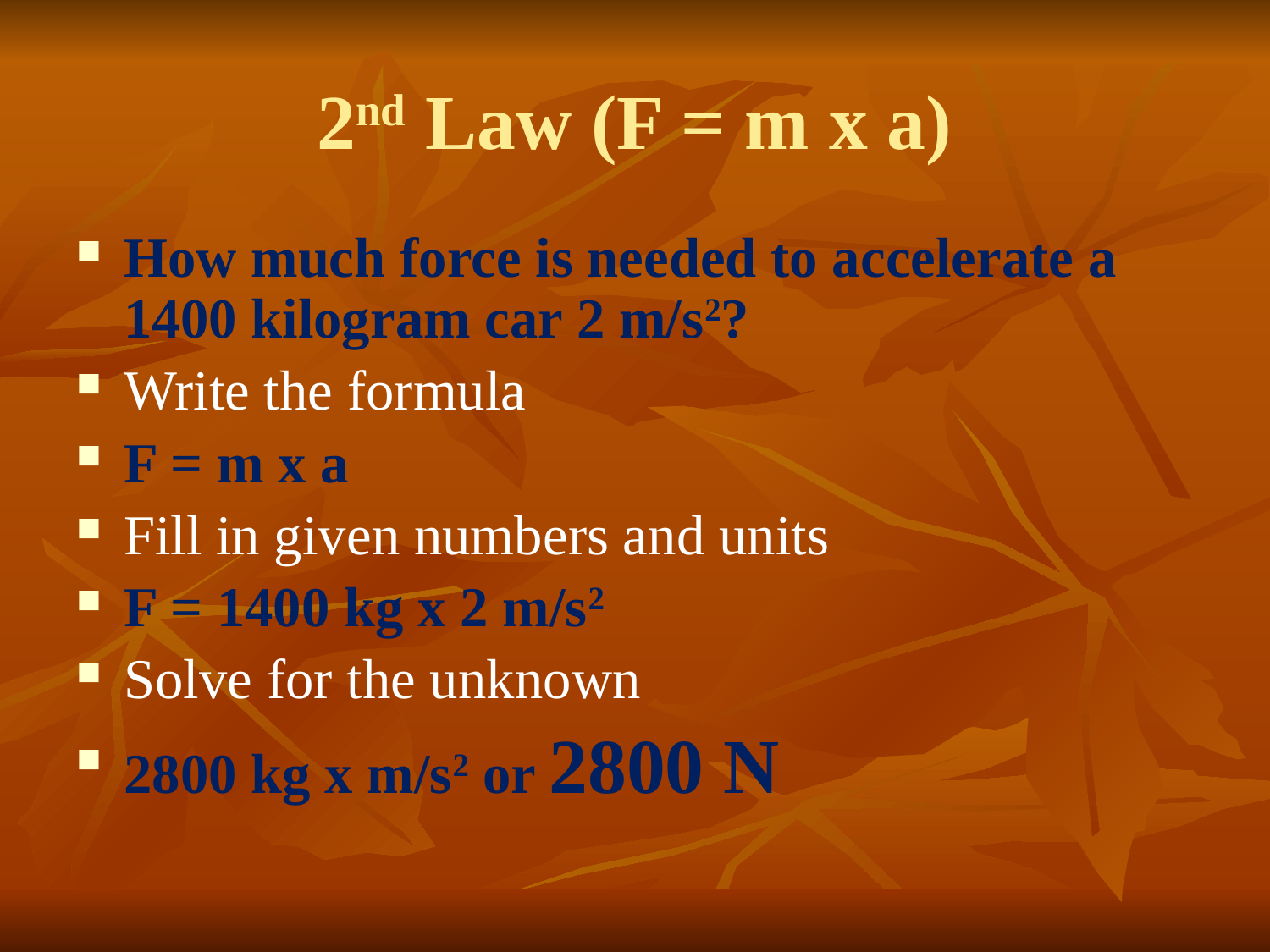

# 2nd Law (F = m x a)
How much force is needed to accelerate a 1400 kilogram car 2 m/s2?
Write the formula
F = m x a
Fill in given numbers and units
F = 1400 kg x 2 m/s2
Solve for the unknown
2800 kg x m/s2 or 2800 N